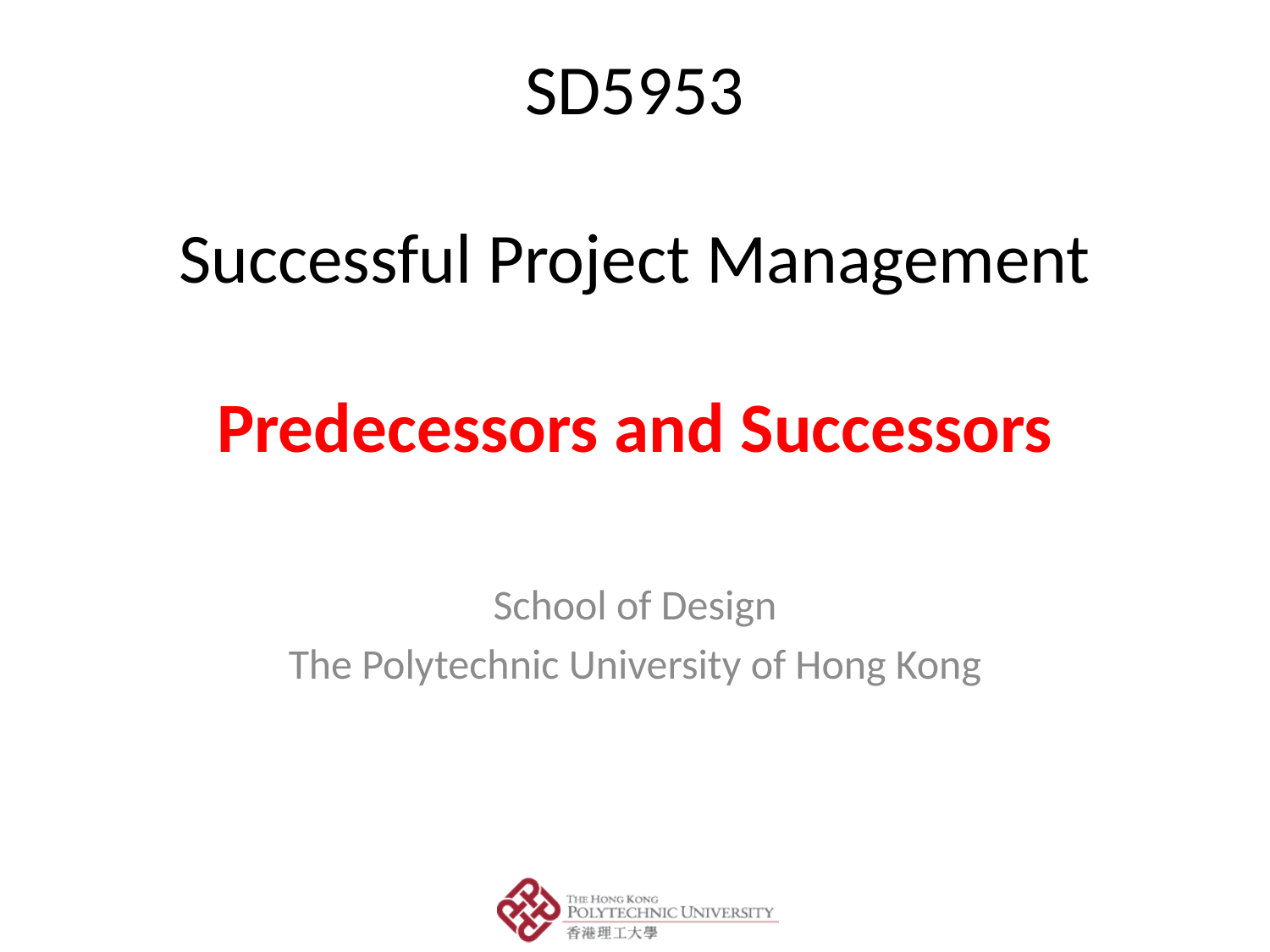

# SD5953 Successful Project Management Predecessors and Successors
School of Design
The Polytechnic University of Hong Kong